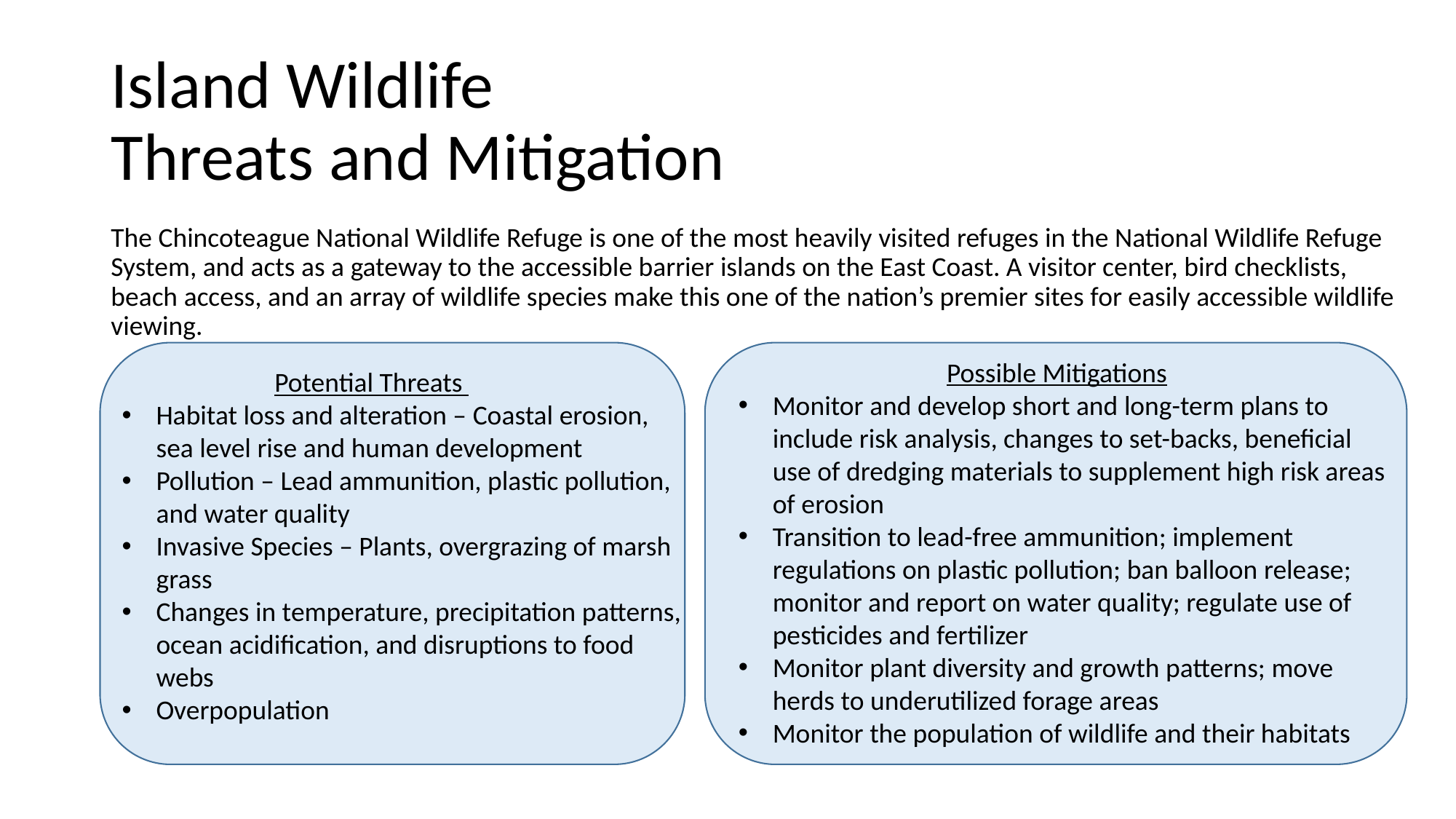

# Island Wildlife Threats and Mitigation
The Chincoteague National Wildlife Refuge is one of the most heavily visited refuges in the National Wildlife Refuge System, and acts as a gateway to the accessible barrier islands on the East Coast. A visitor center, bird checklists, beach access, and an array of wildlife species make this one of the nation’s premier sites for easily accessible wildlife viewing.

	                Possible Mitigations
Monitor and develop short and long-term plans to include risk analysis, changes to set-backs, beneficial use of dredging materials to supplement high risk areas of erosion
Transition to lead-free ammunition; implement regulations on plastic pollution; ban balloon release; monitor and report on water quality; regulate use of pesticides and fertilizer
Monitor plant diversity and growth patterns; move herds to underutilized forage areas
Monitor the population of wildlife and their habitats

	       Potential Threats
Habitat loss and alteration – Coastal erosion, sea level rise and human development
Pollution – Lead ammunition, plastic pollution, and water quality
Invasive Species – Plants, overgrazing of marsh grass
Changes in temperature, precipitation patterns, ocean acidification, and disruptions to food webs
Overpopulation